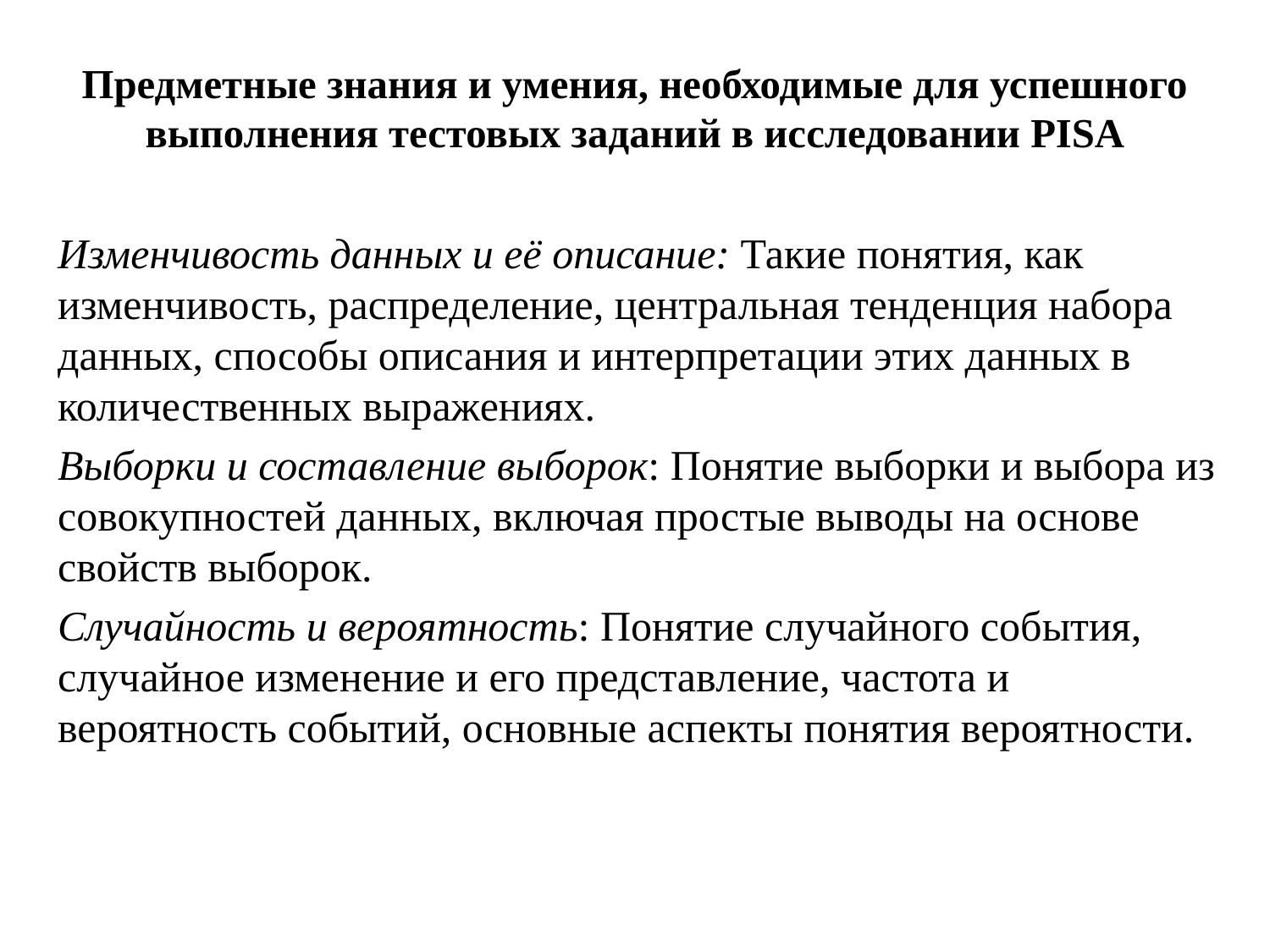

# Предметные знания и умения, необходимые для успешного выполнения тестовых заданий в исследовании PISA
Изменчивость данных и её описание: Такие понятия, как изменчивость, распределение, центральная тенденция набора данных, способы описания и интерпретации этих данных в количественных выражениях.
Выборки и составление выборок: Понятие выборки и выбора из совокупностей данных, включая простые выводы на основе свойств выборок.
Случайность и вероятность: Понятие случайного события, случайное изменение и его представление, частота и вероятность событий, основные аспекты понятия вероятности.